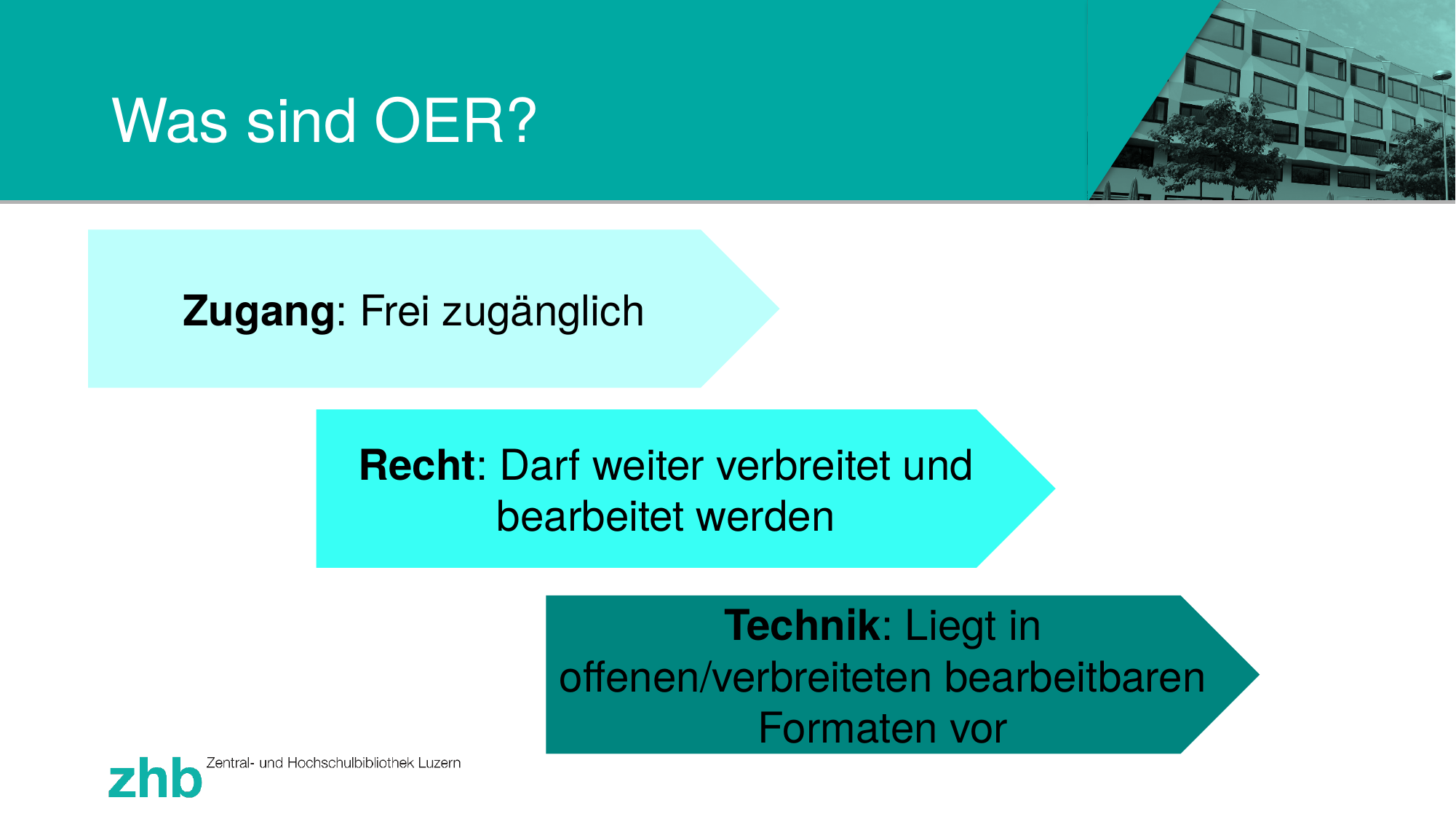

# Was sind OER?
Zugang: Frei zugänglich
Recht: Darf weiter verbreitet und bearbeitet werden
Technik: Liegt in offenen/verbreiteten bearbeitbaren Formaten vor